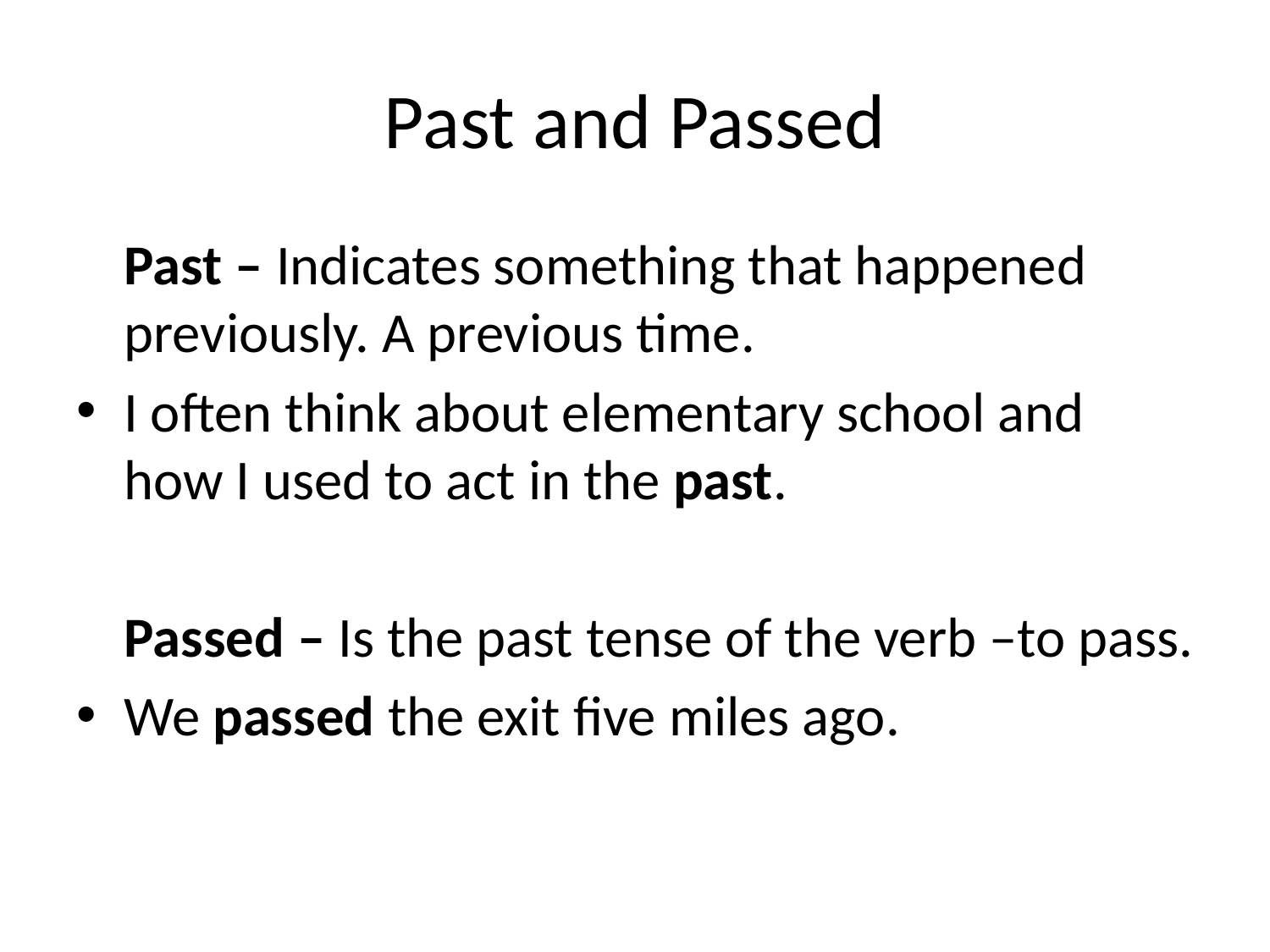

# Past and Passed
	Past – Indicates something that happened previously. A previous time.
I often think about elementary school and how I used to act in the past.

	Passed – Is the past tense of the verb –to pass.
We passed the exit five miles ago.